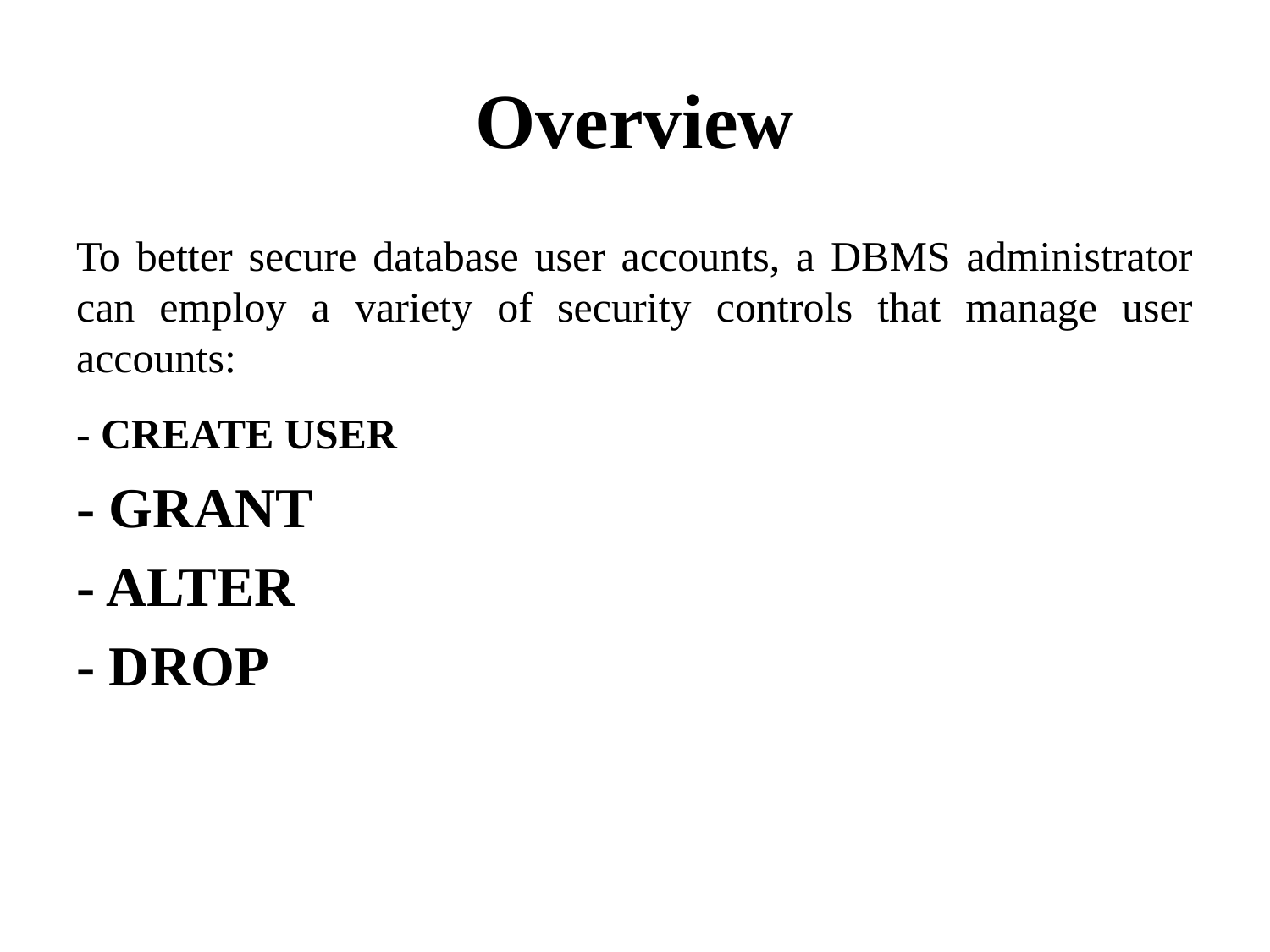

# Overview
To better secure database user accounts, a DBMS administrator can employ a variety of security controls that manage user accounts:
- CREATE USER
- GRANT
- ALTER
- DROP